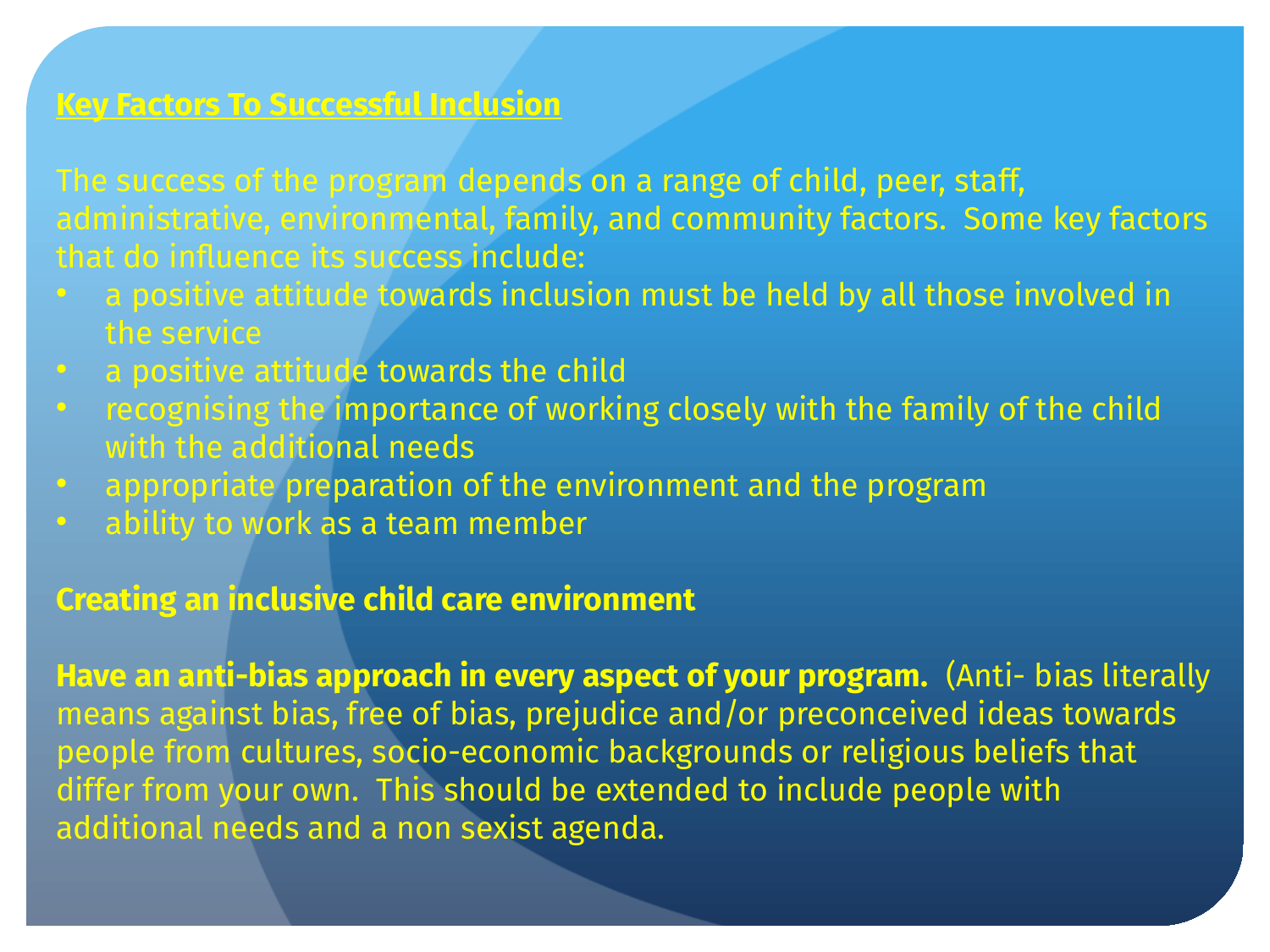

Key Factors To Successful Inclusion

The success of the program depends on a range of child, peer, staff, administrative, environmental, family, and community factors.  Some key factors that do influence its success include:
a positive attitude towards inclusion must be held by all those involved in the service
a positive attitude towards the child
recognising the importance of working closely with the family of the child with the additional needs
appropriate preparation of the environment and the program
ability to work as a team member

Creating an inclusive child care environment

Have an anti-bias approach in every aspect of your program.  (Anti- bias literally means against bias, free of bias, prejudice and/or preconceived ideas towards people from cultures, socio-economic backgrounds or religious beliefs that differ from your own.  This should be extended to include people with additional needs and a non sexist agenda.